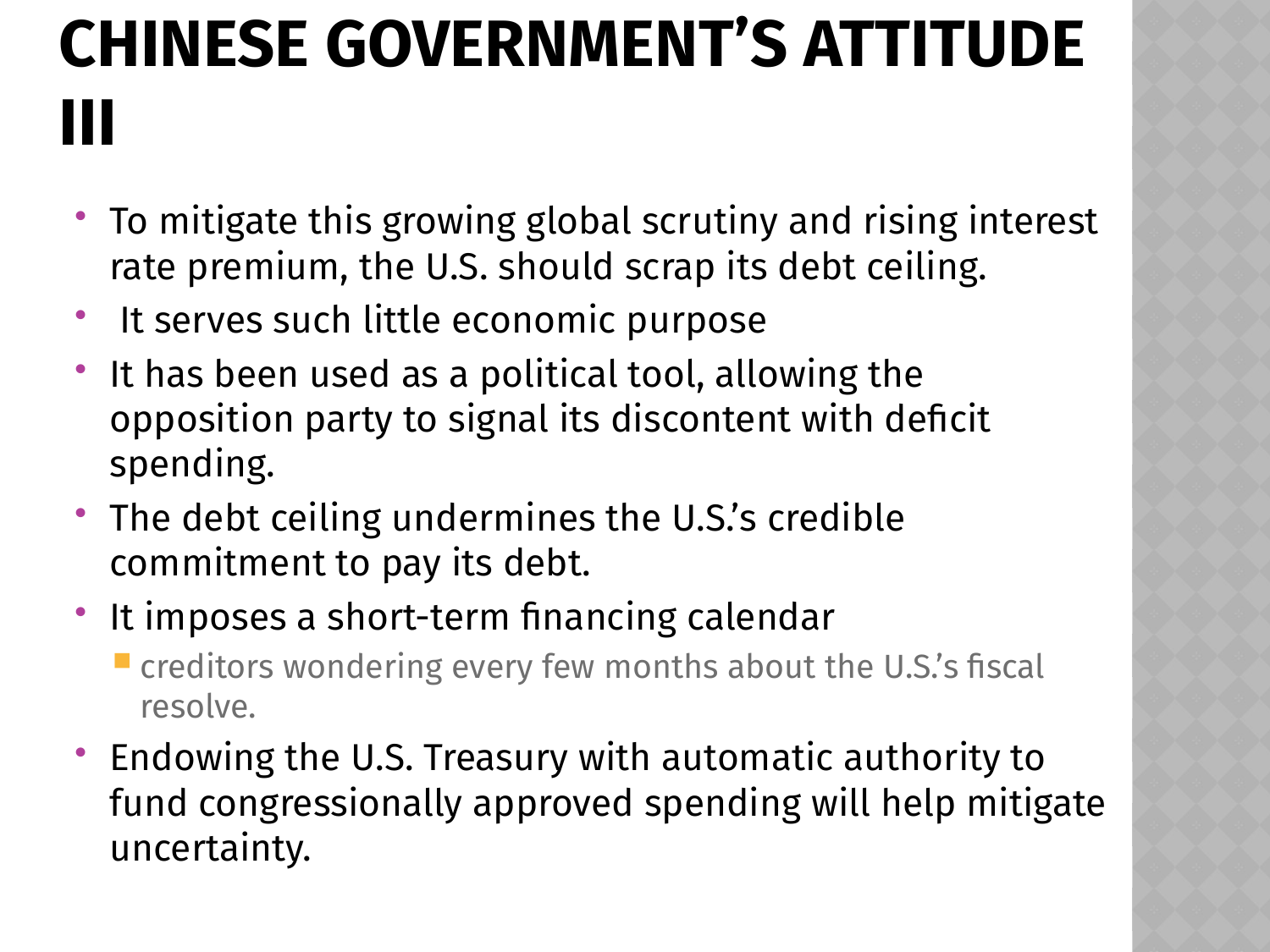

# Chinese Government’s Attitude III
To mitigate this growing global scrutiny and rising interest rate premium, the U.S. should scrap its debt ceiling.
 It serves such little economic purpose
It has been used as a political tool, allowing the opposition party to signal its discontent with deficit spending.
The debt ceiling undermines the U.S.’s credible commitment to pay its debt.
It imposes a short-term financing calendar
creditors wondering every few months about the U.S.’s fiscal resolve.
Endowing the U.S. Treasury with automatic authority to fund congressionally approved spending will help mitigate uncertainty.